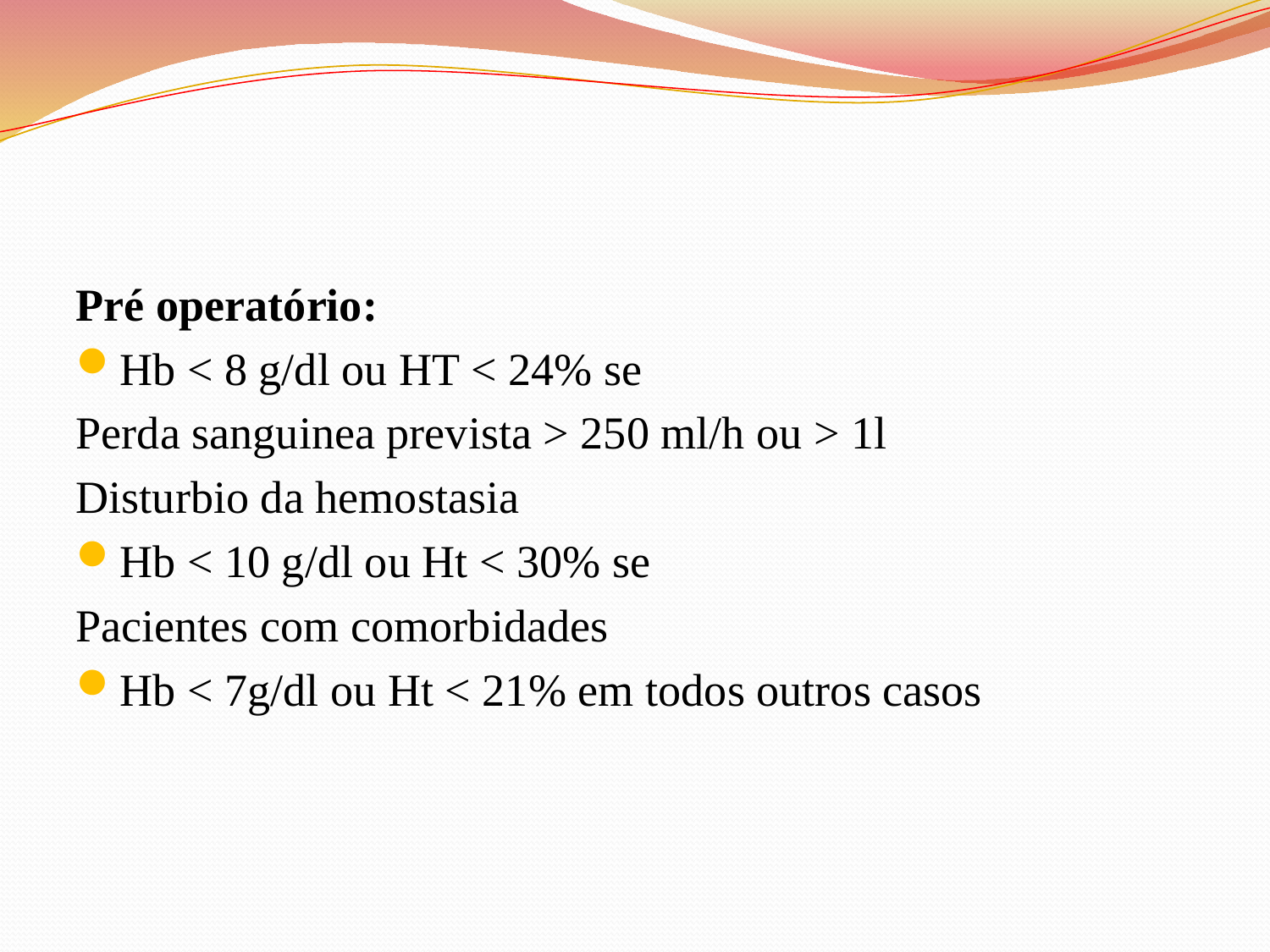

#
Pré operatório:
Hb < 8 g/dl ou HT < 24% se
Perda sanguinea prevista > 250 ml/h ou > 1l
Disturbio da hemostasia
Hb < 10 g/dl ou Ht < 30% se
Pacientes com comorbidades
Hb < 7g/dl ou Ht < 21% em todos outros casos